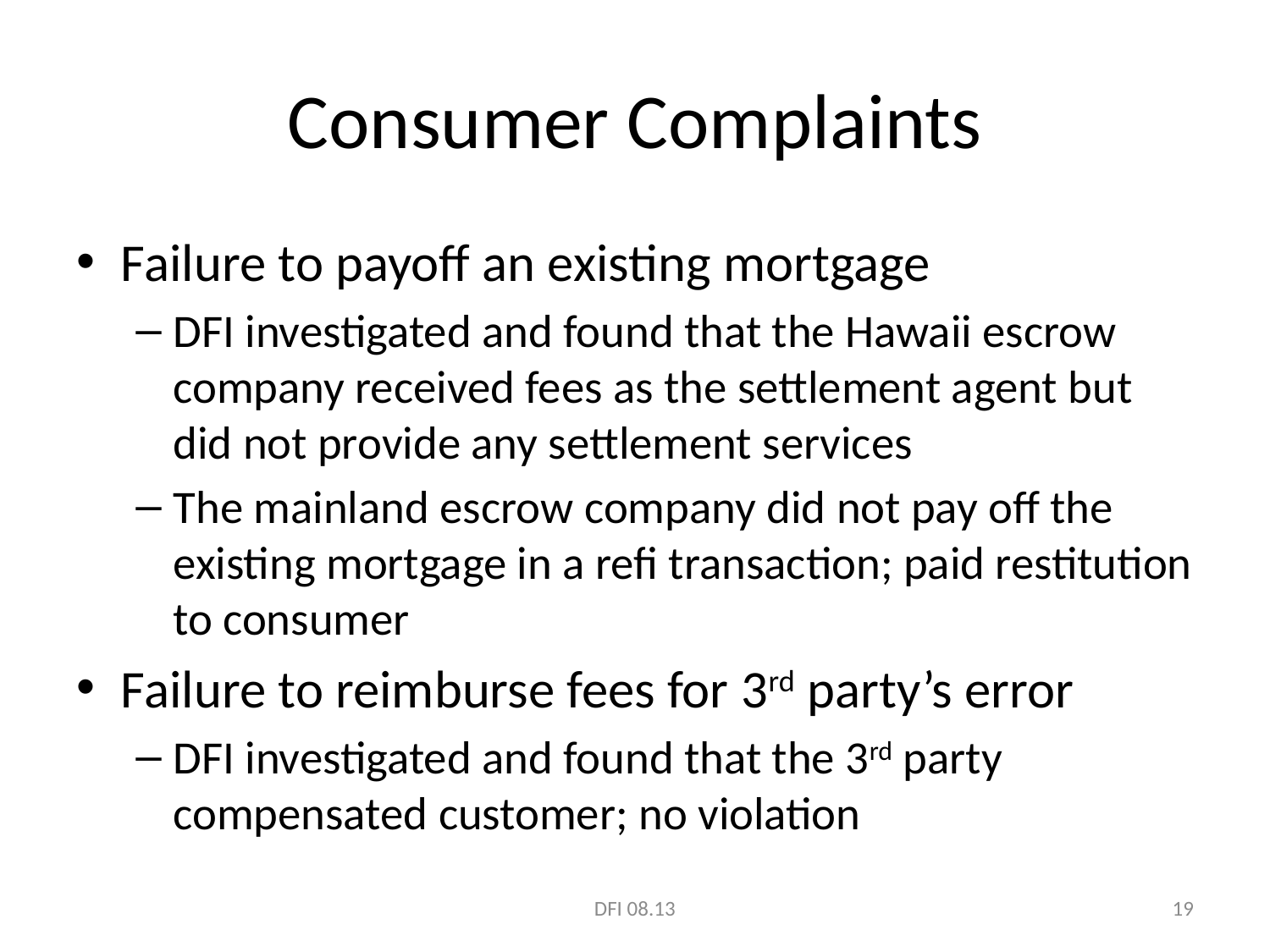

# Consumer Complaints
Failure to payoff an existing mortgage
DFI investigated and found that the Hawaii escrow company received fees as the settlement agent but did not provide any settlement services
The mainland escrow company did not pay off the existing mortgage in a refi transaction; paid restitution to consumer
Failure to reimburse fees for 3rd party’s error
DFI investigated and found that the 3rd party compensated customer; no violation
DFI 08.13
19